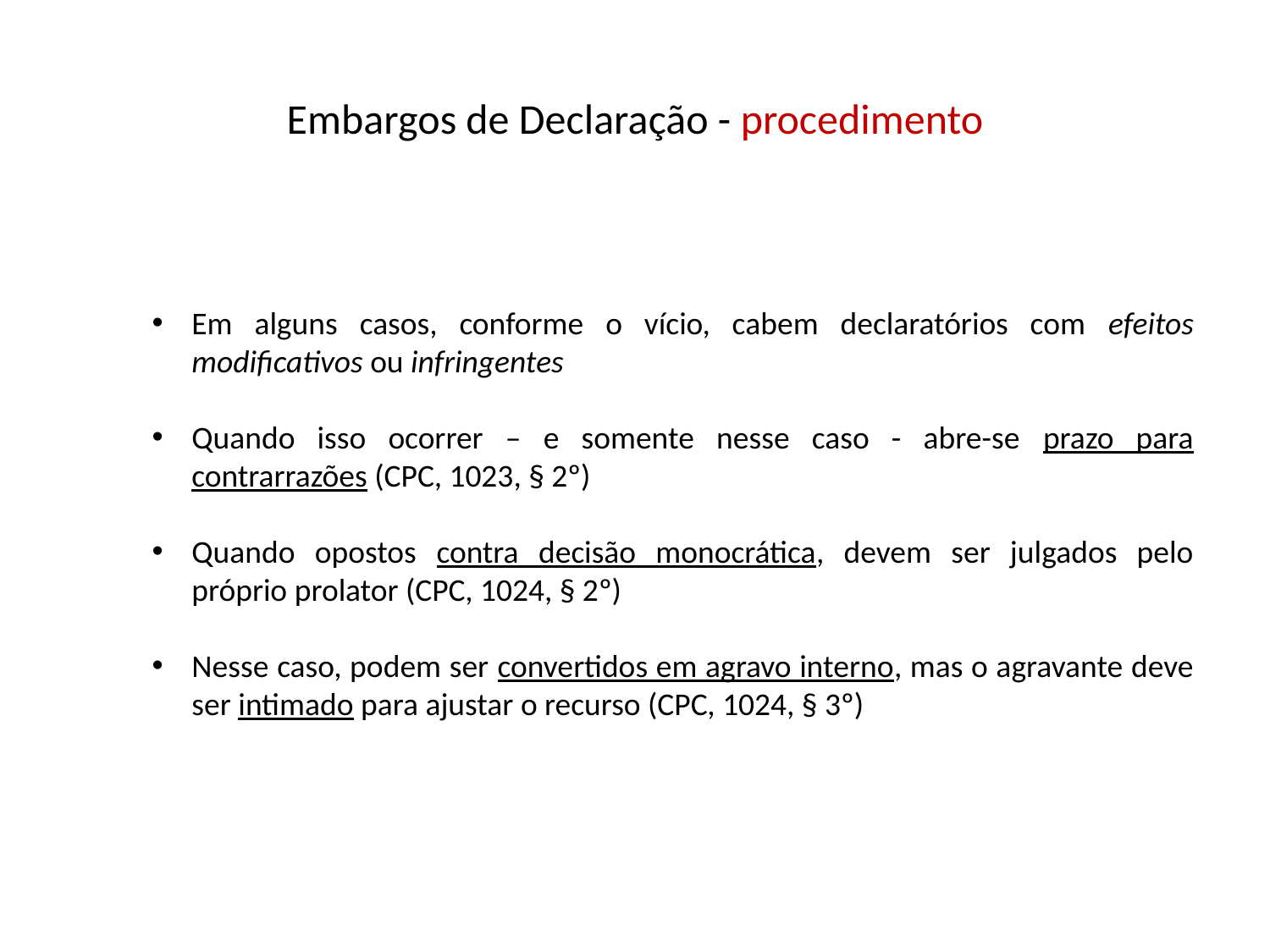

# Embargos de Declaração - procedimento

Em alguns casos, conforme o vício, cabem declaratórios com efeitos modificativos ou infringentes

Quando isso ocorrer – e somente nesse caso - abre-se prazo para contrarrazões (CPC, 1023, § 2º)

Quando opostos contra decisão monocrática, devem ser julgados pelo próprio prolator (CPC, 1024, § 2º)

Nesse caso, podem ser convertidos em agravo interno, mas o agravante deve ser intimado para ajustar o recurso (CPC, 1024, § 3º)